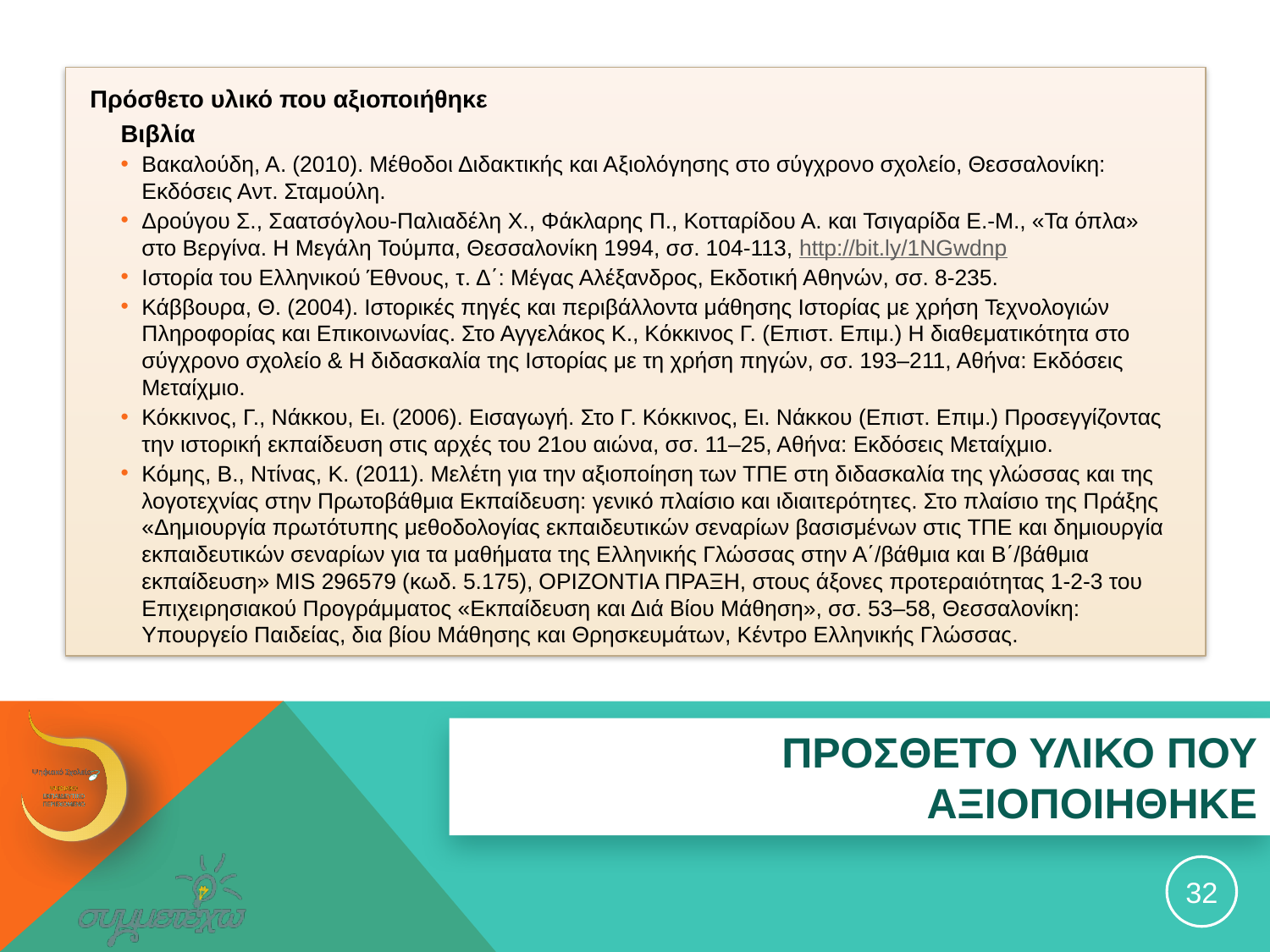

Πρόσθετο υλικό που αξιοποιήθηκε
Βιβλία
Βακαλούδη, Α. (2010). Μέθοδοι Διδακτικής και Αξιολόγησης στο σύγχρονο σχολείο, Θεσσαλονίκη: Εκδόσεις Αντ. Σταμούλη.
Δρούγου Σ., Σαατσόγλου-Παλιαδέλη Χ., Φάκλαρης Π., Κοτταρίδου Α. και Τσιγαρίδα Ε.-Μ., «Τα όπλα» στο Βεργίνα. Η Μεγάλη Τούμπα, Θεσσαλονίκη 1994, σσ. 104-113, http://bit.ly/1NGwdnp
Ιστορία του Ελληνικού Έθνους, τ. Δ΄: Μέγας Αλέξανδρος, Εκδοτική Αθηνών, σσ. 8-235.
Κάββουρα, Θ. (2004). Ιστορικές πηγές και περιβάλλοντα μάθησης Ιστορίας με χρήση Τεχνολογιών Πληροφορίας και Επικοινωνίας. Στο Αγγελάκος Κ., Κόκκινος Γ. (Επιστ. Επιμ.) Η διαθεματικότητα στο σύγχρονο σχολείο & Η διδασκαλία της Ιστορίας με τη χρήση πηγών, σσ. 193–211, Αθήνα: Εκδόσεις Μεταίχμιο.
Κόκκινος, Γ., Νάκκου, Ει. (2006). Εισαγωγή. Στο Γ. Κόκκινος, Ει. Νάκκου (Επιστ. Επιμ.) Προσεγγίζοντας την ιστορική εκπαίδευση στις αρχές του 21ου αιώνα, σσ. 11–25, Αθήνα: Εκδόσεις Μεταίχμιο.
Κόμης, Β., Ντίνας, Κ. (2011). Μελέτη για την αξιοποίηση των ΤΠΕ στη διδασκαλία της γλώσσας και της λογοτεχνίας στην Πρωτοβάθμια Εκπαίδευση: γενικό πλαίσιο και ιδιαιτερότητες. Στο πλαίσιο της Πράξης «Δημιουργία πρωτότυπης μεθοδολογίας εκπαιδευτικών σεναρίων βασισμένων στις ΤΠΕ και δημιουργία εκπαιδευτικών σεναρίων για τα μαθήματα της Ελληνικής Γλώσσας στην Α΄/βάθμια και Β΄/βάθμια εκπαίδευση» MIS 296579 (κωδ. 5.175), ΟΡΙΖΟΝΤΙΑ ΠΡΑΞΗ, στους άξονες προτεραιότητας 1-2-3 του Επιχειρησιακού Προγράμματος «Εκπαίδευση και Διά Βίου Μάθηση», σσ. 53–58, Θεσσαλονίκη: Υπουργείο Παιδείας, δια βίου Μάθησης και Θρησκευμάτων, Κέντρο Ελληνικής Γλώσσας.

# ΠΡΟΣΘΕΤΟ ΥΛΙΚΟ ΠΟΥ ΑΞΙΟΠΟΙΗΘΗΚΕ
32